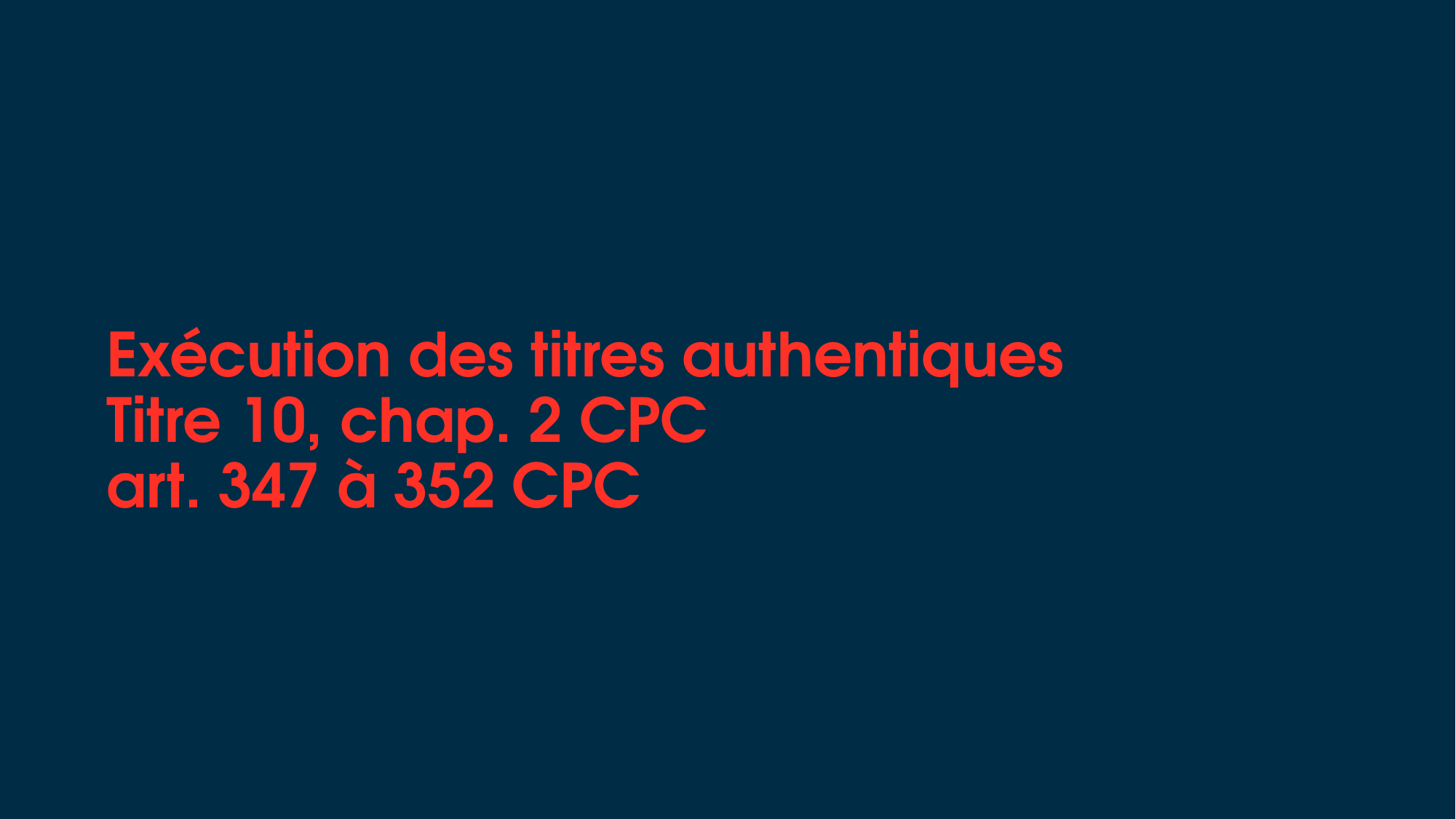

# Exécution des titres authentiques Titre 10, chap. 2 CPC art. 347 à 352 CPC